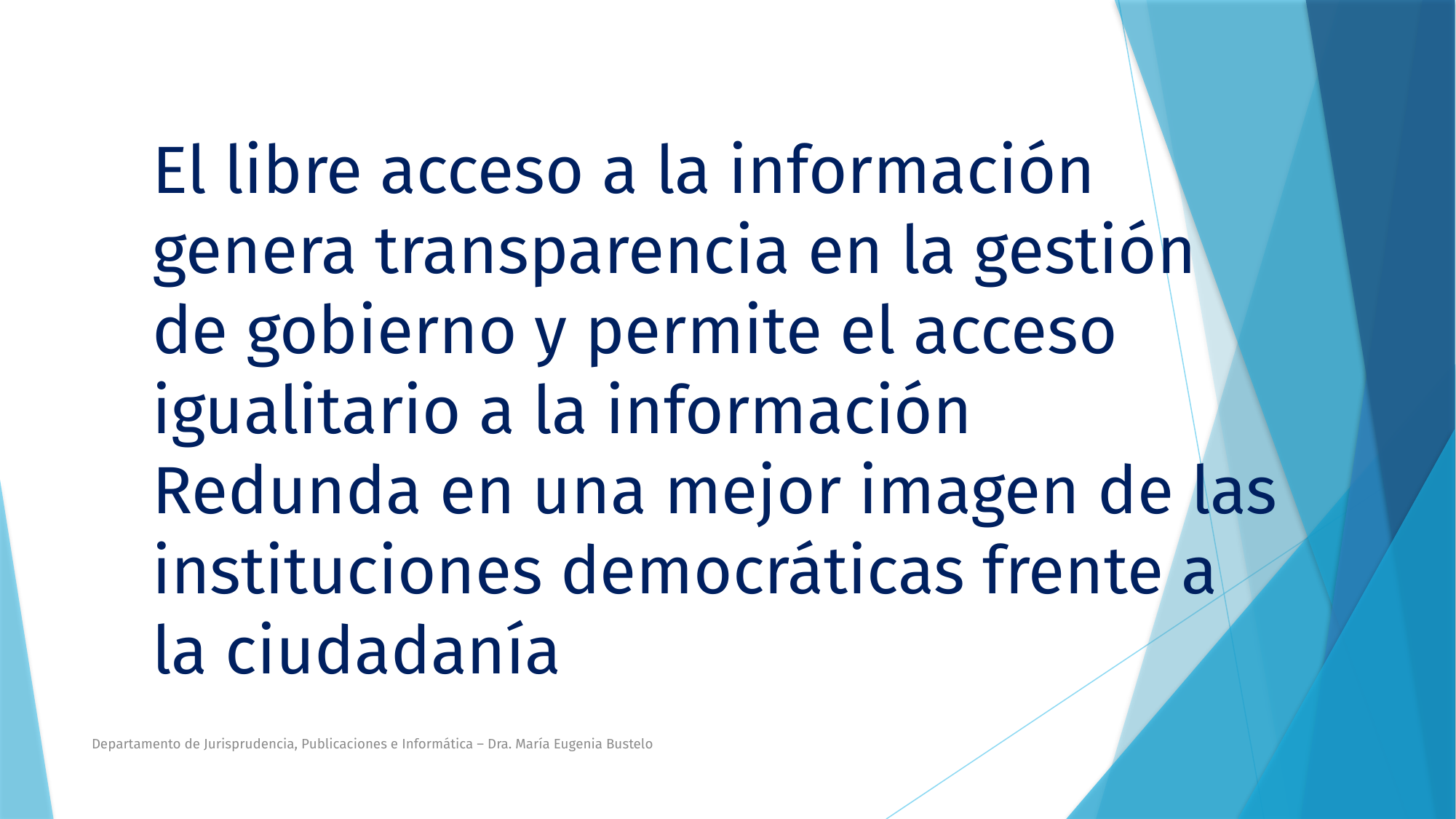

El libre acceso a la información
genera transparencia en la gestión de gobierno y permite el acceso igualitario a la información
Redunda en una mejor imagen de las instituciones democráticas frente a la ciudadanía
Departamento de Jurisprudencia, Publicaciones e Informática – Dra. María Eugenia Bustelo